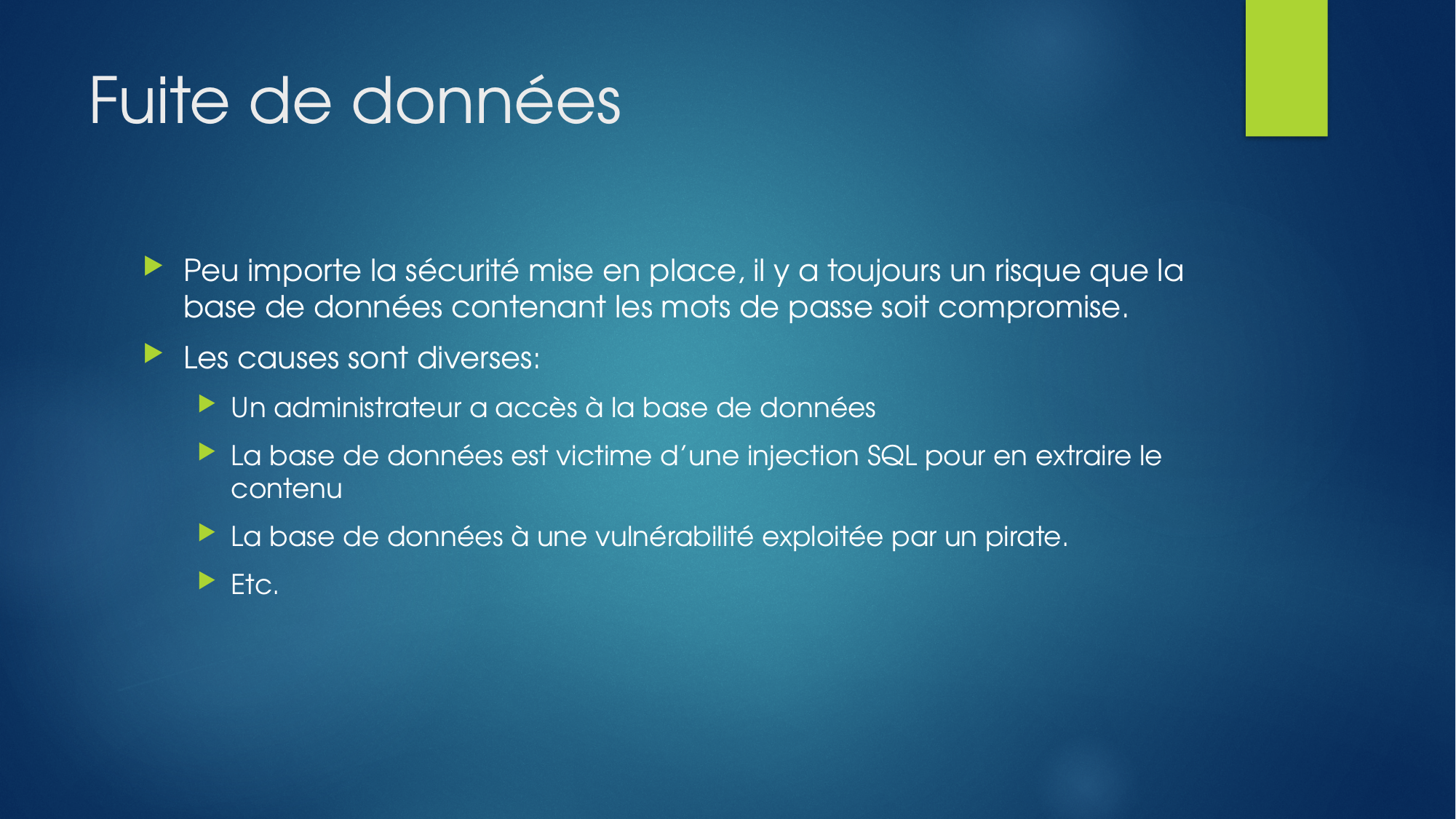

# Fuite de données
Peu importe la sécurité mise en place, il y a toujours un risque que la base de données contenant les mots de passe soit compromise.
Les causes sont diverses:
Un administrateur a accès à la base de données
La base de données est victime d’une injection SQL pour en extraire le contenu
La base de données à une vulnérabilité exploitée par un pirate.
Etc.